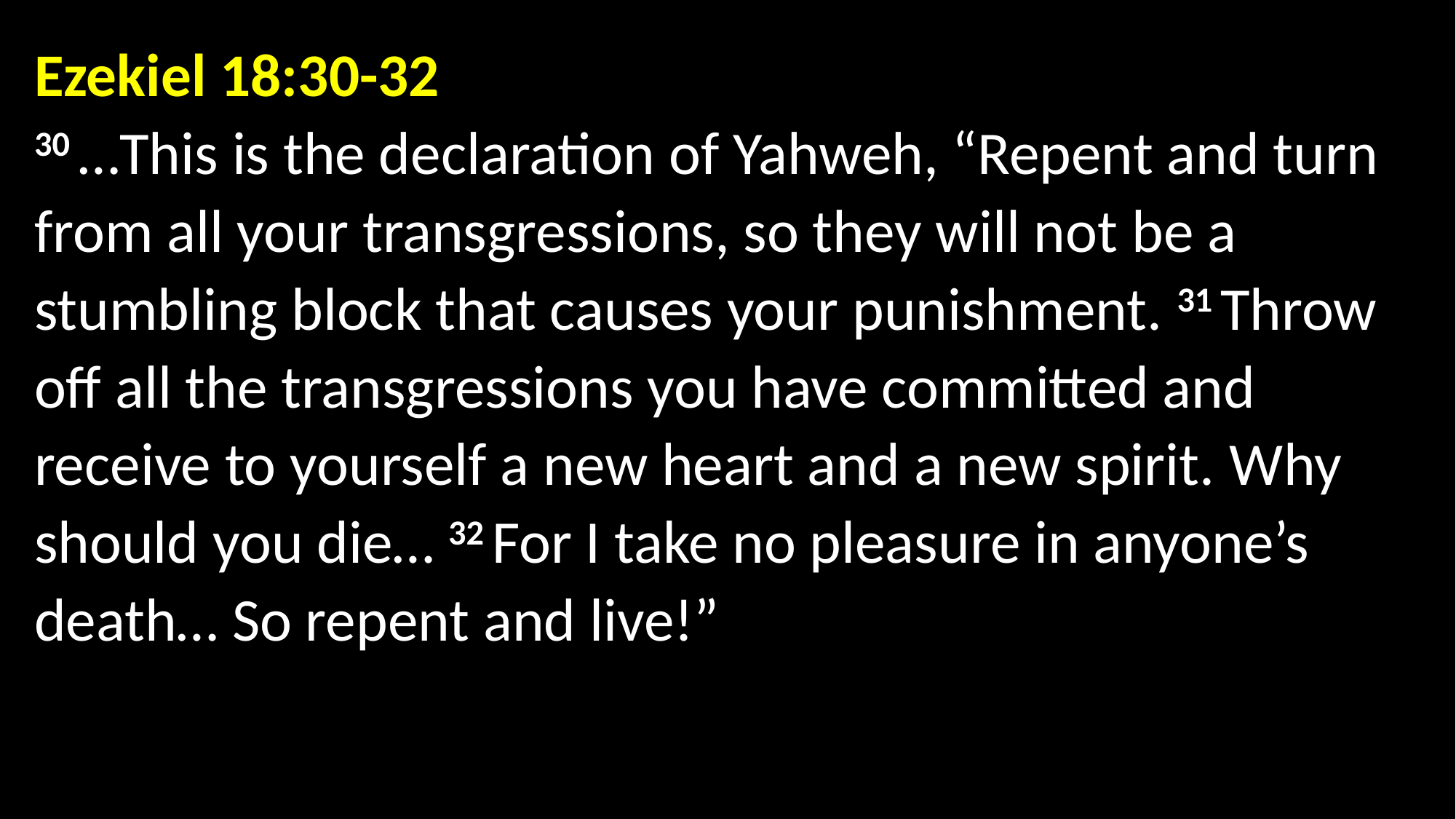

Ezekiel 18:30-32
30 …This is the declaration of Yahweh, “Repent and turn from all your transgressions, so they will not be a stumbling block that causes your punishment. 31 Throw off all the transgressions you have committed and receive to yourself a new heart and a new spirit. Why should you die… 32 For I take no pleasure in anyone’s death… So repent and live!”